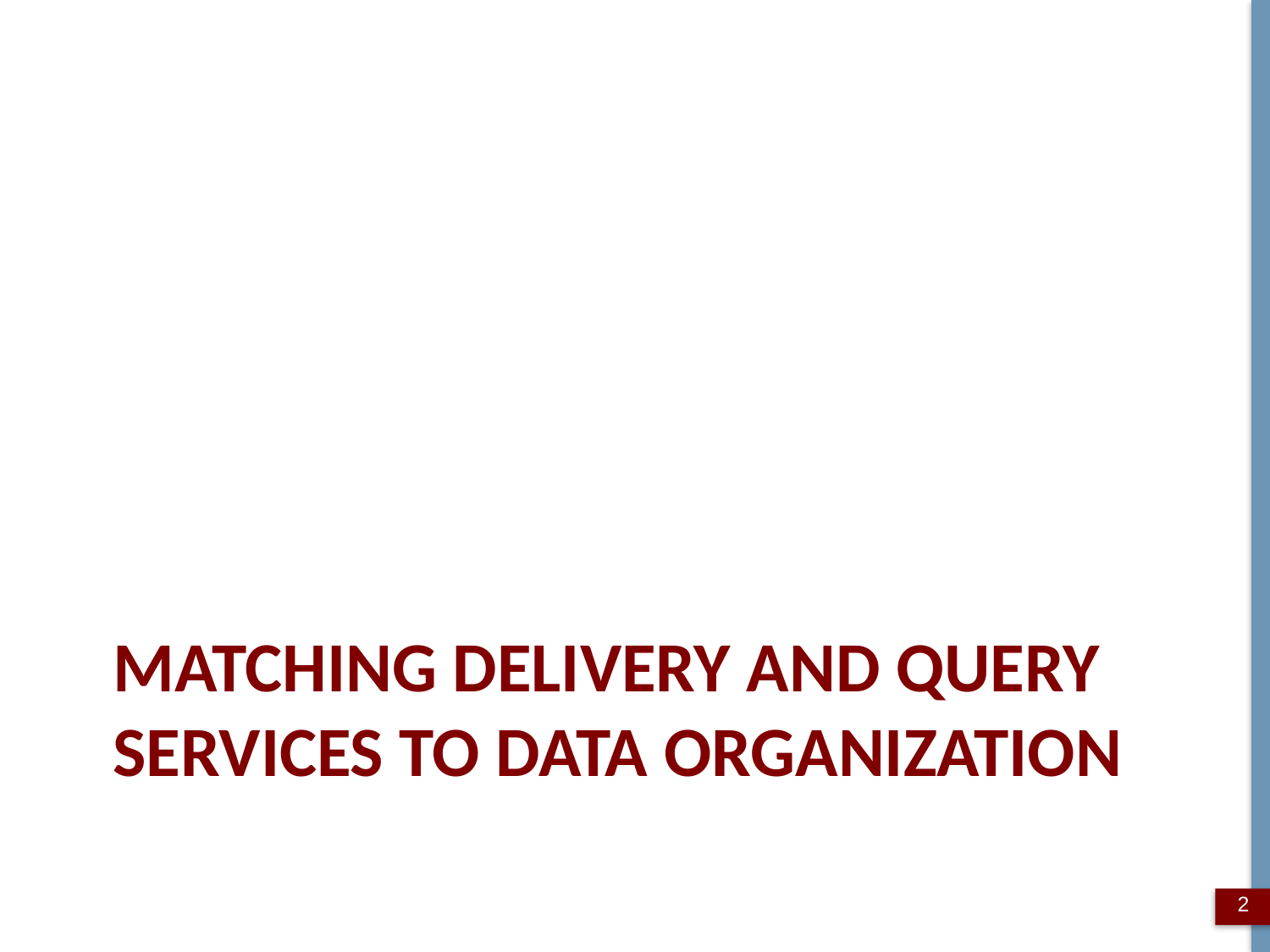

# Matching Delivery and Query Services to Data Organization
2